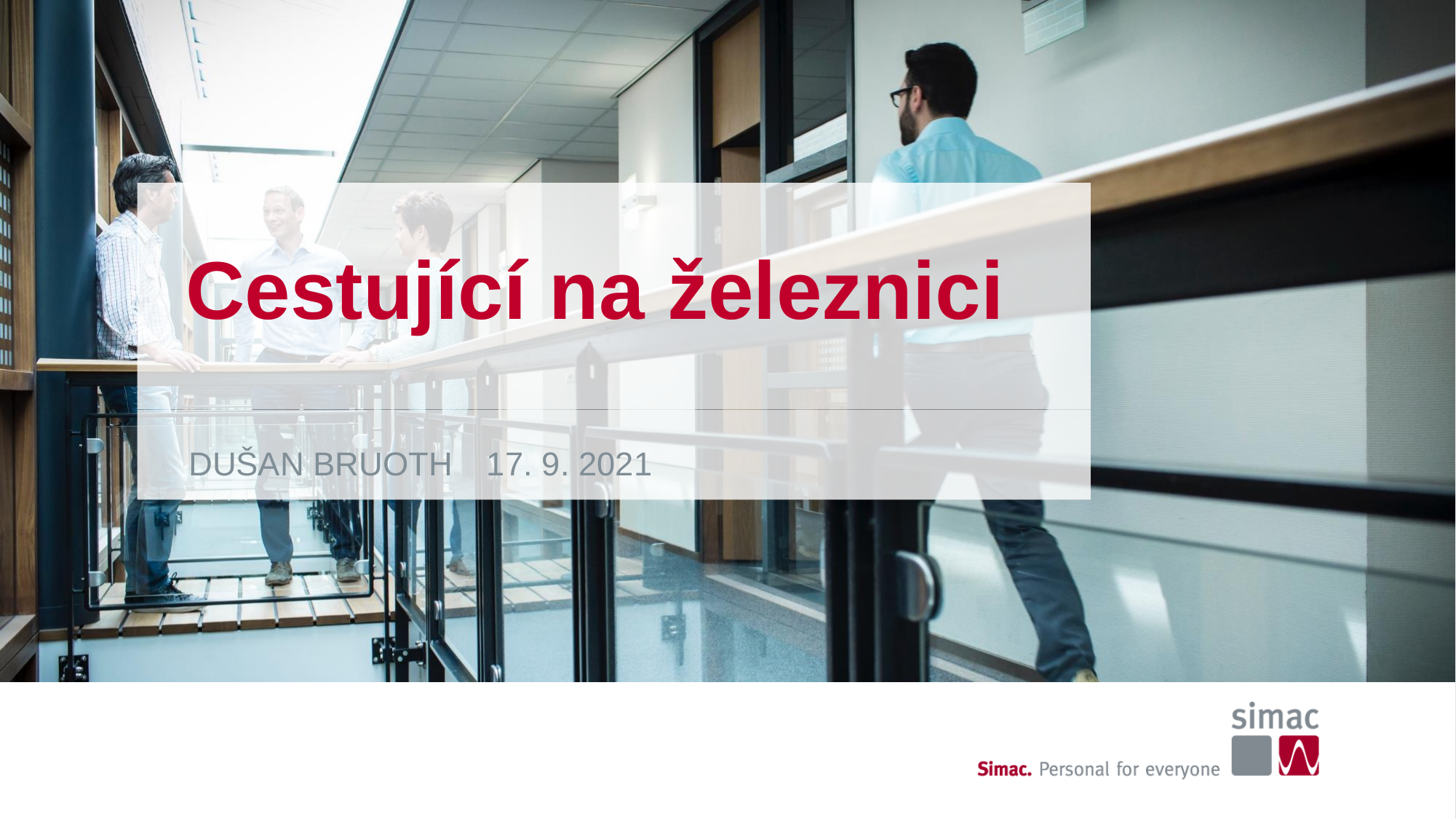

# Cestující na železnici
Dušan Bruoth						17. 9. 2021